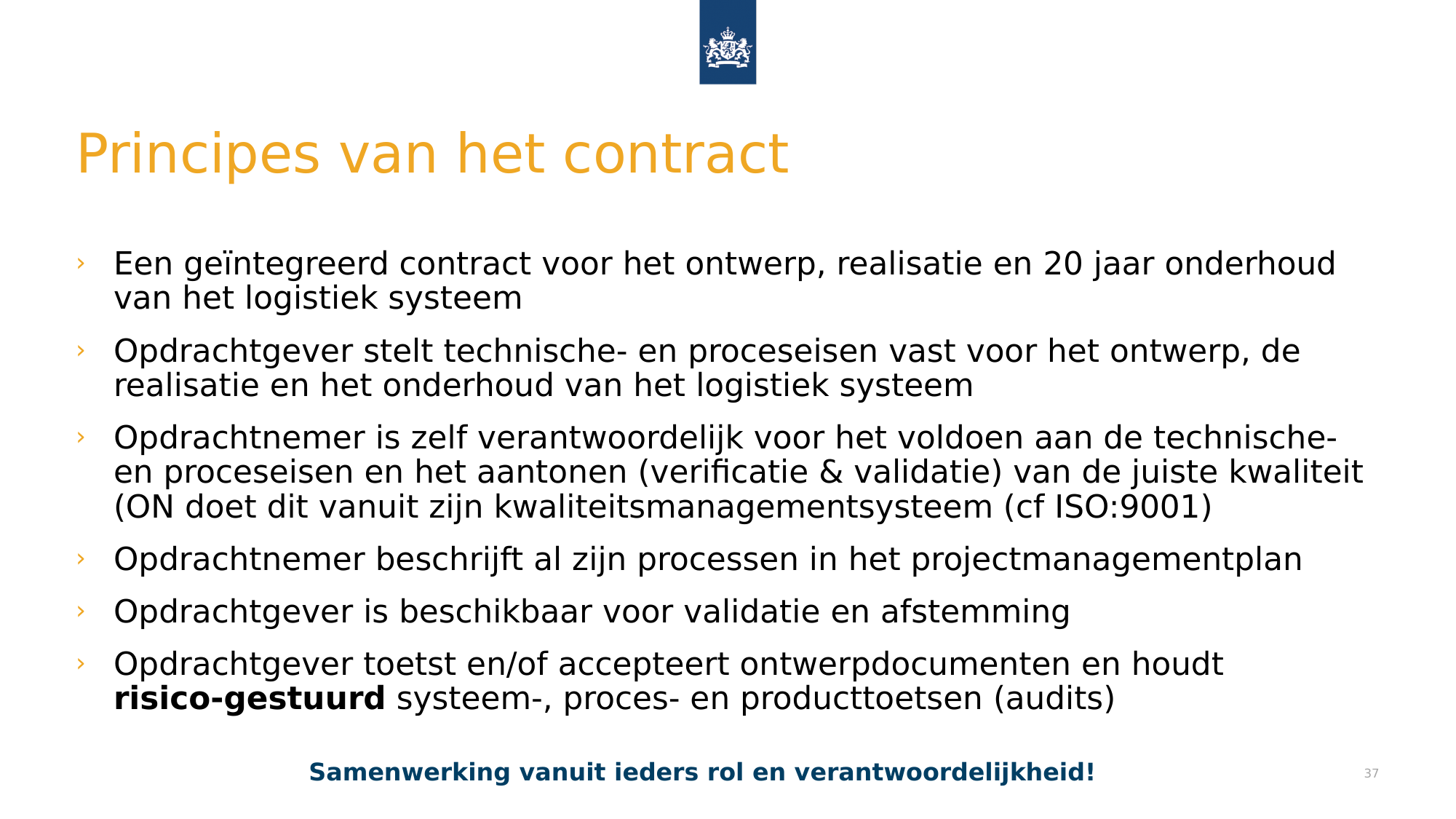

# Principes van het contract
Een geïntegreerd contract voor het ontwerp, realisatie en 20 jaar onderhoud van het logistiek systeem
Opdrachtgever stelt technische- en proceseisen vast voor het ontwerp, de realisatie en het onderhoud van het logistiek systeem
Opdrachtnemer is zelf verantwoordelijk voor het voldoen aan de technische- en proceseisen en het aantonen (verificatie & validatie) van de juiste kwaliteit (ON doet dit vanuit zijn kwaliteitsmanagementsysteem (cf ISO:9001)
Opdrachtnemer beschrijft al zijn processen in het projectmanagementplan
Opdrachtgever is beschikbaar voor validatie en afstemming
Opdrachtgever toetst en/of accepteert ontwerpdocumenten en houdt
risico-gestuurd systeem-, proces- en producttoetsen (audits)

Samenwerking vanuit ieders rol en verantwoordelijkheid!
37